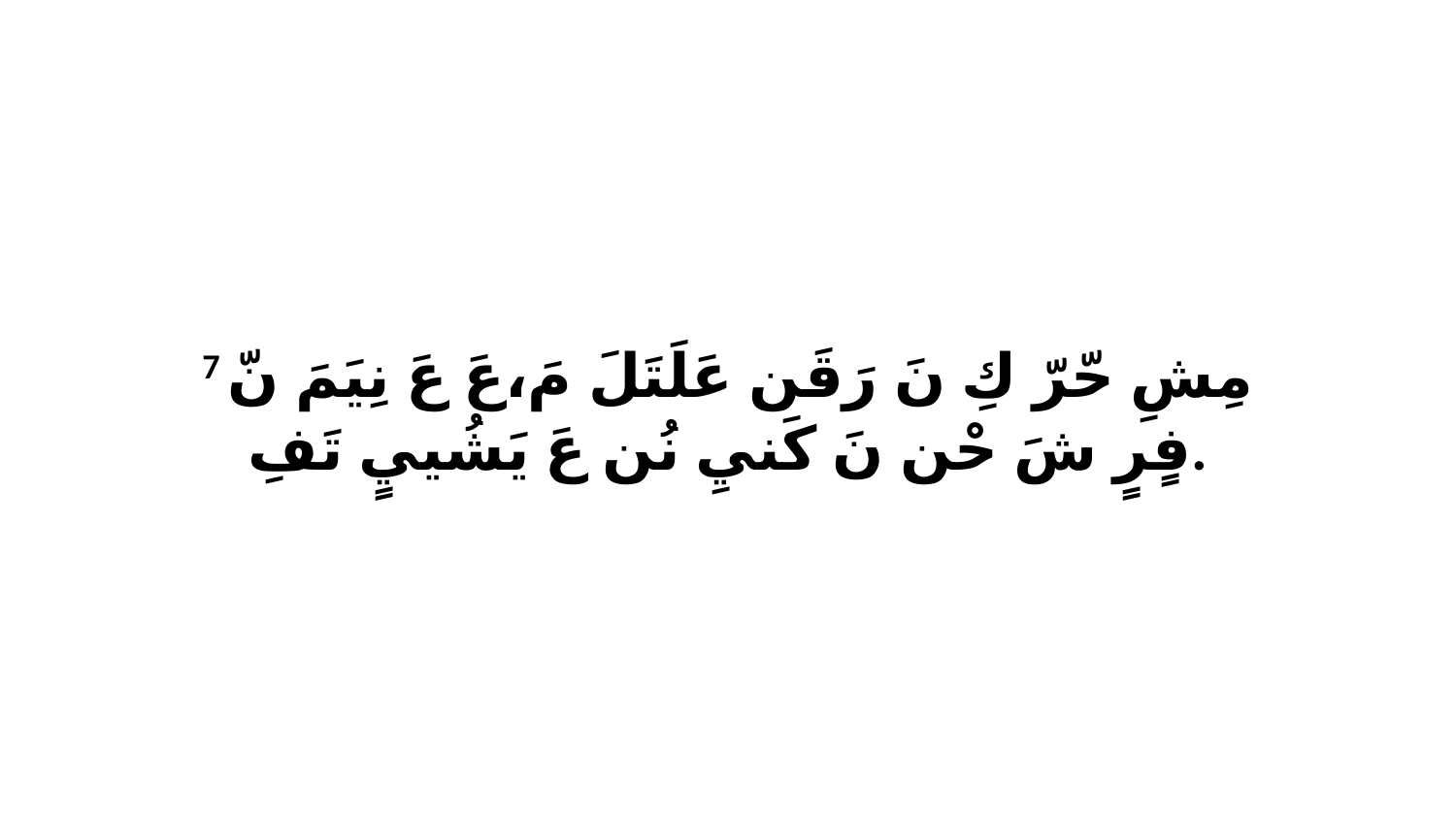

7 مِشِ حّرّ كِ نَ رَقَن عَلَتَلَ مَ،عَ عَ نِيَمَ نّ فٍرٍ شَ حْن نَ كَنيِ نُن عَ يَشُييٍ تَفِ.